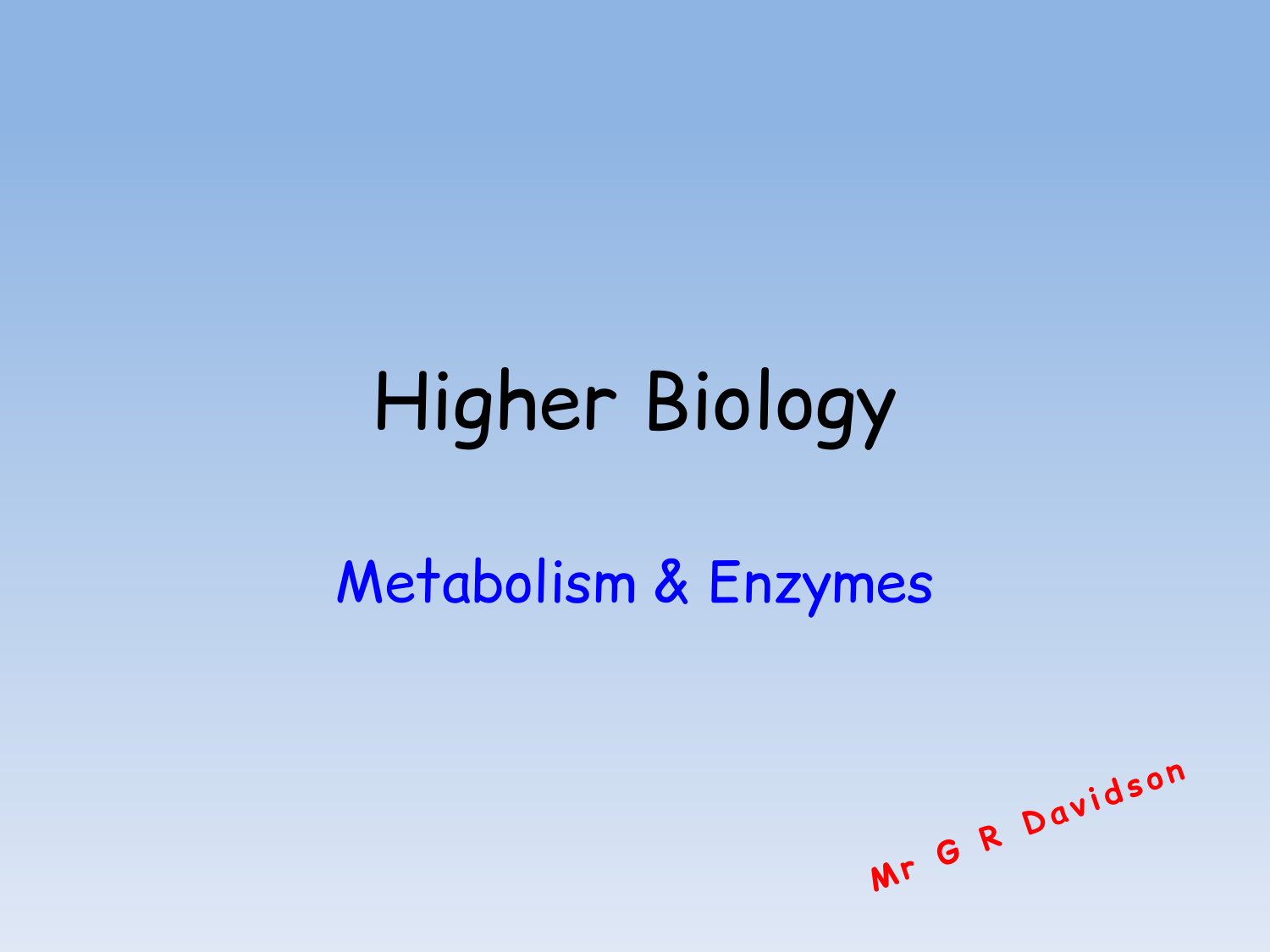

# Higher Biology
Metabolism & Enzymes
Mr G R Davidson